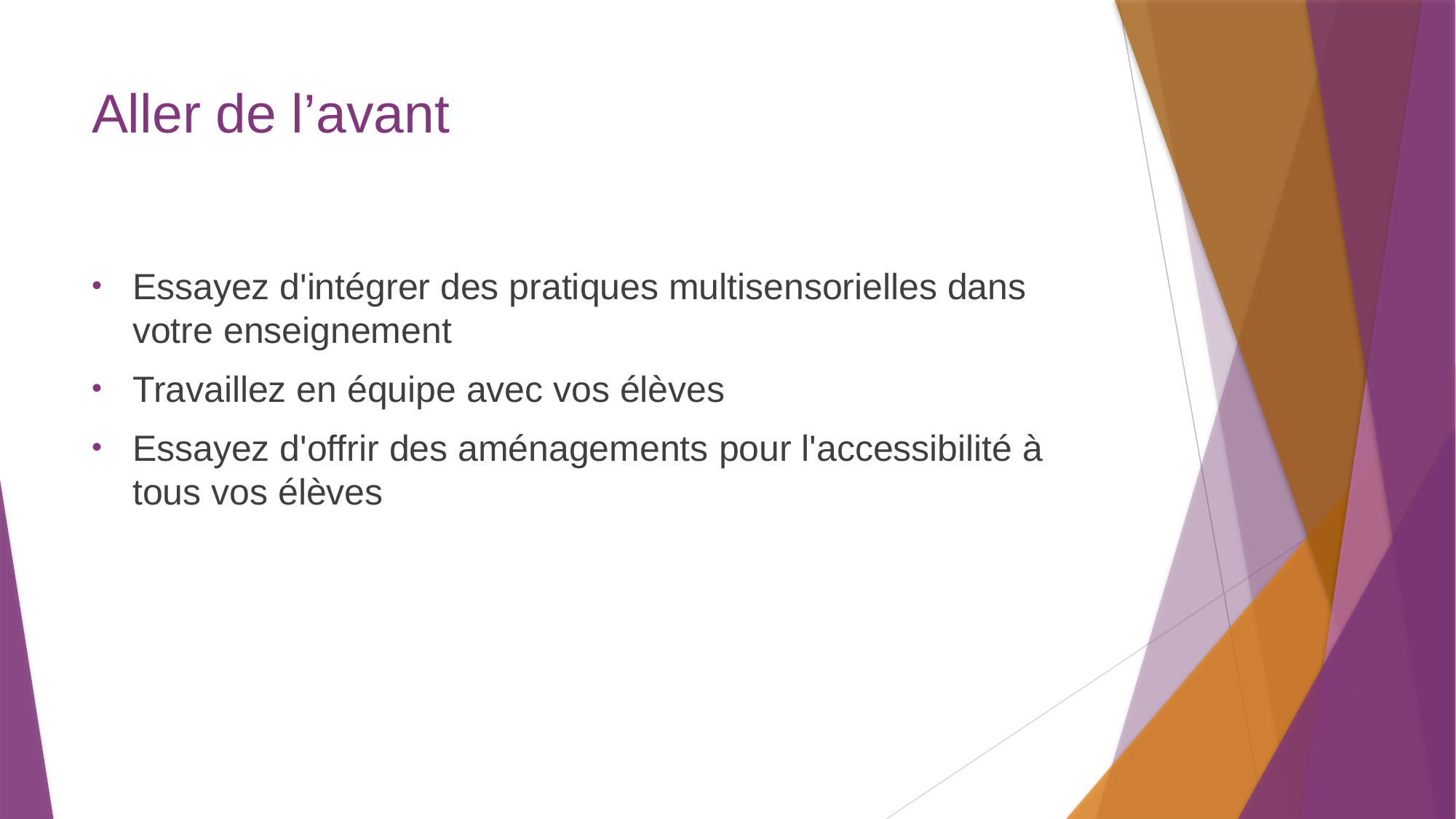

# Aller de l’avant
Essayez d'intégrer des pratiques multisensorielles dans votre enseignement
Travaillez en équipe avec vos élèves
Essayez d'offrir des aménagements pour l'accessibilité à tous vos élèves